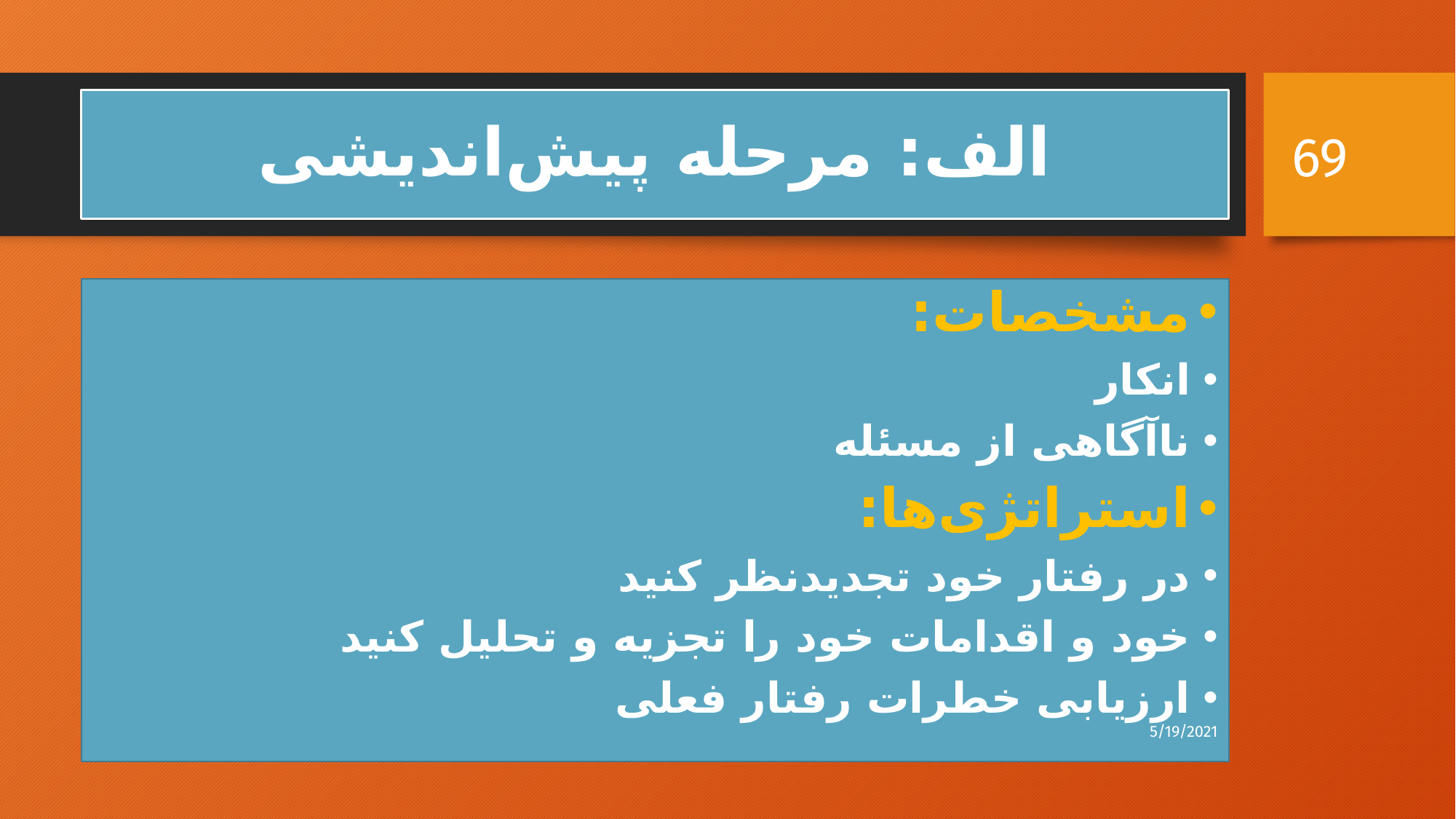

69
# الف: مرحله پیش‌اندیشی
مشخصات:
انکار
ناآگاهی از مسئله
استراتژی‌ها:
در رفتار خود تجدیدنظر کنید
خود و اقدامات خود را تجزیه ‌و تحلیل کنید
ارزیابی خطرات رفتار فعلی
5/19/2021
گروه آموزشی مهر حنوب-دکتر برومند/07633671199